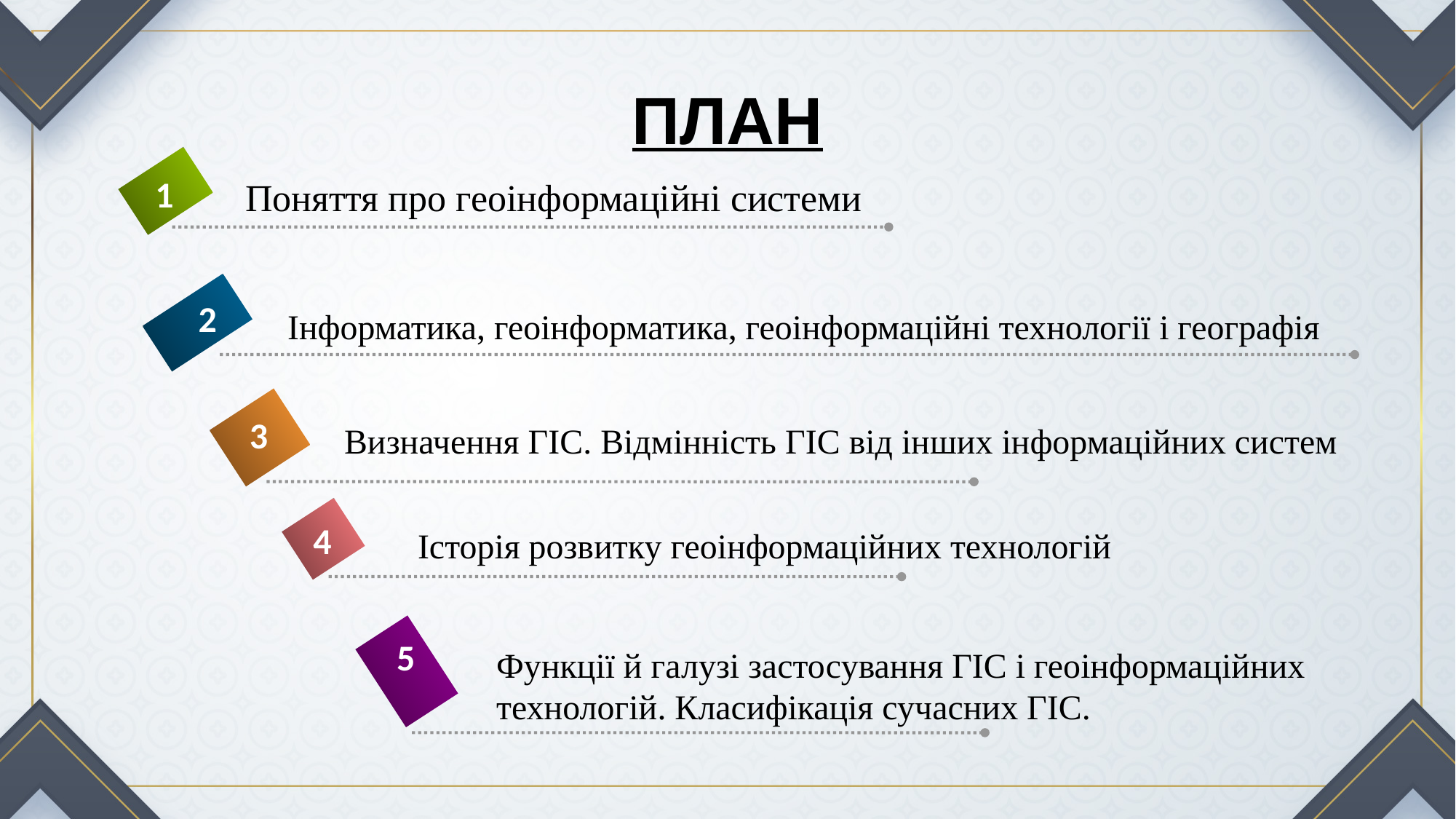

# ПЛАН

1
Поняття про геоінформаційні системи

2
Інформатика, геоінформатика, геоінформаційні технології і географія

3
Визначення ГІС. Відмінність ГІС від інших інформаційних систем

4
Історія розвитку геоінформаційних технологій

5
  Функції й галузі застосування ГІС і геоінформаційних
  технологій. Класифікація сучасних ГІС.